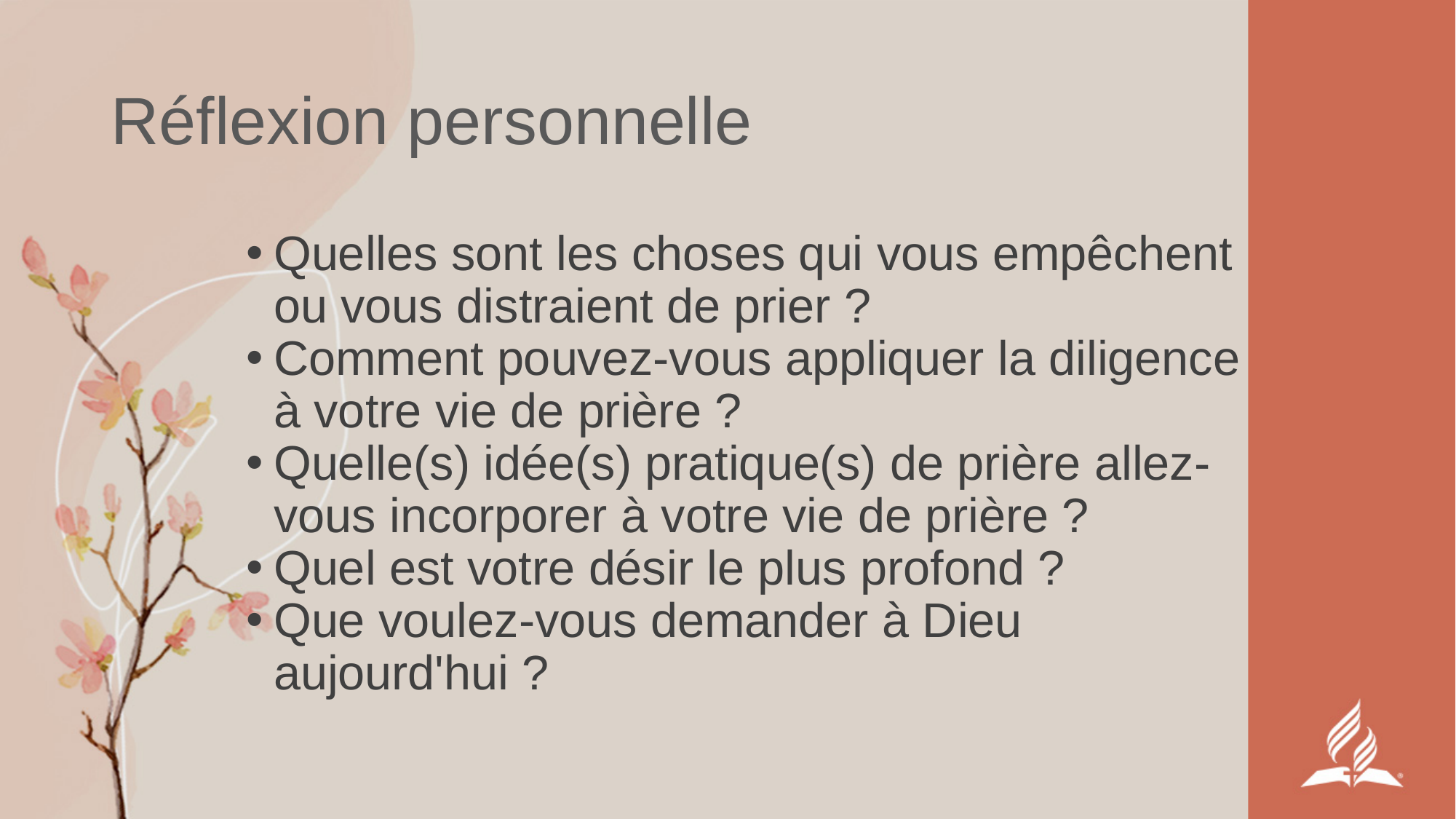

# Réflexion personnelle
Quelles sont les choses qui vous empêchent ou vous distraient de prier ?
Comment pouvez-vous appliquer la diligence à votre vie de prière ?
Quelle(s) idée(s) pratique(s) de prière allez-vous incorporer à votre vie de prière ?
Quel est votre désir le plus profond ?
Que voulez-vous demander à Dieu aujourd'hui ?